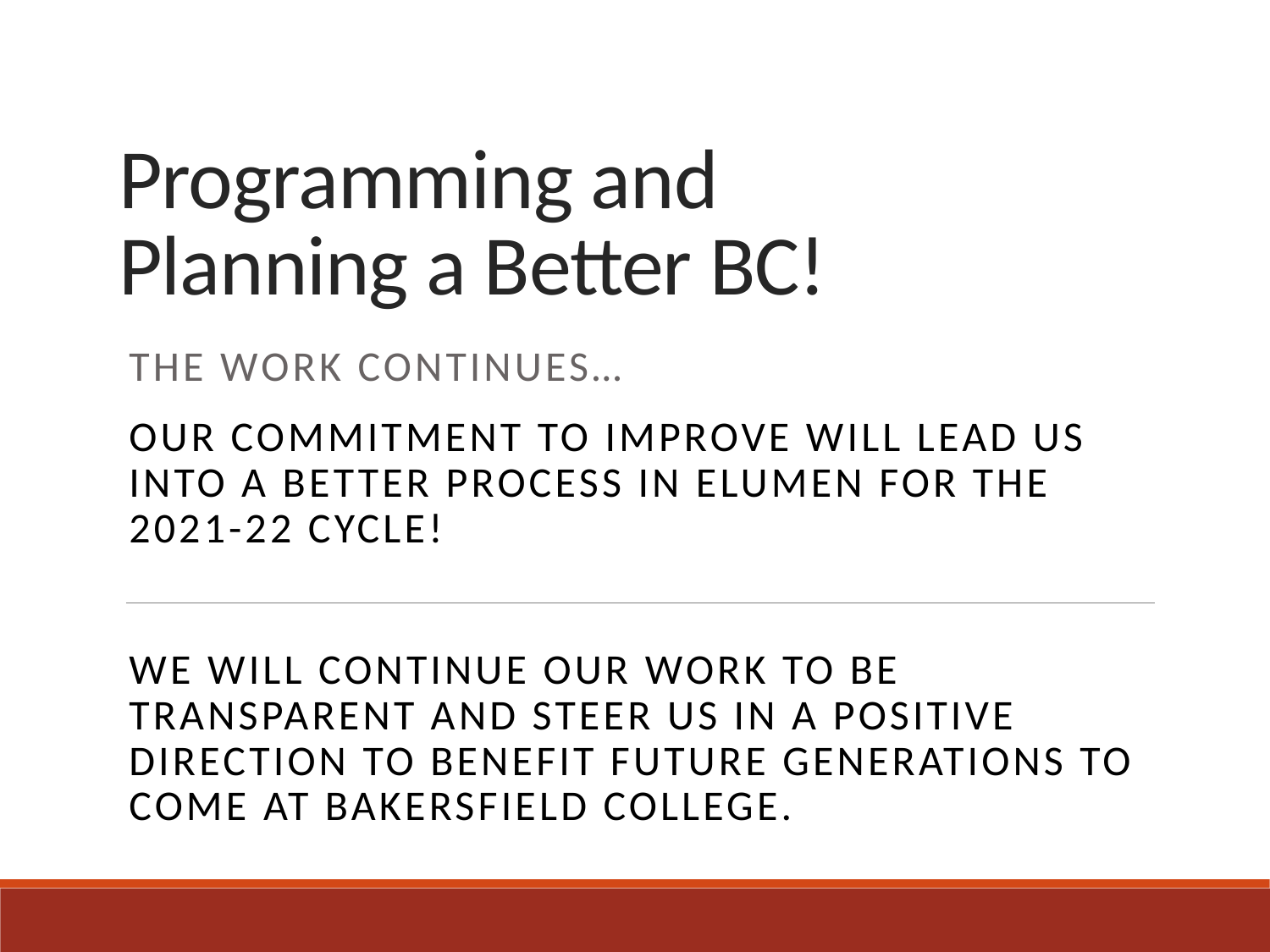

# Programming and Planning a Better BC!
The work continues…
Our commitment to improve will lead us into a better process in eLumen for the 2021-22 cycle!

We will continue our work to be transparent and steer us in a positive direction to benefit future generations to come at Bakersfield College.